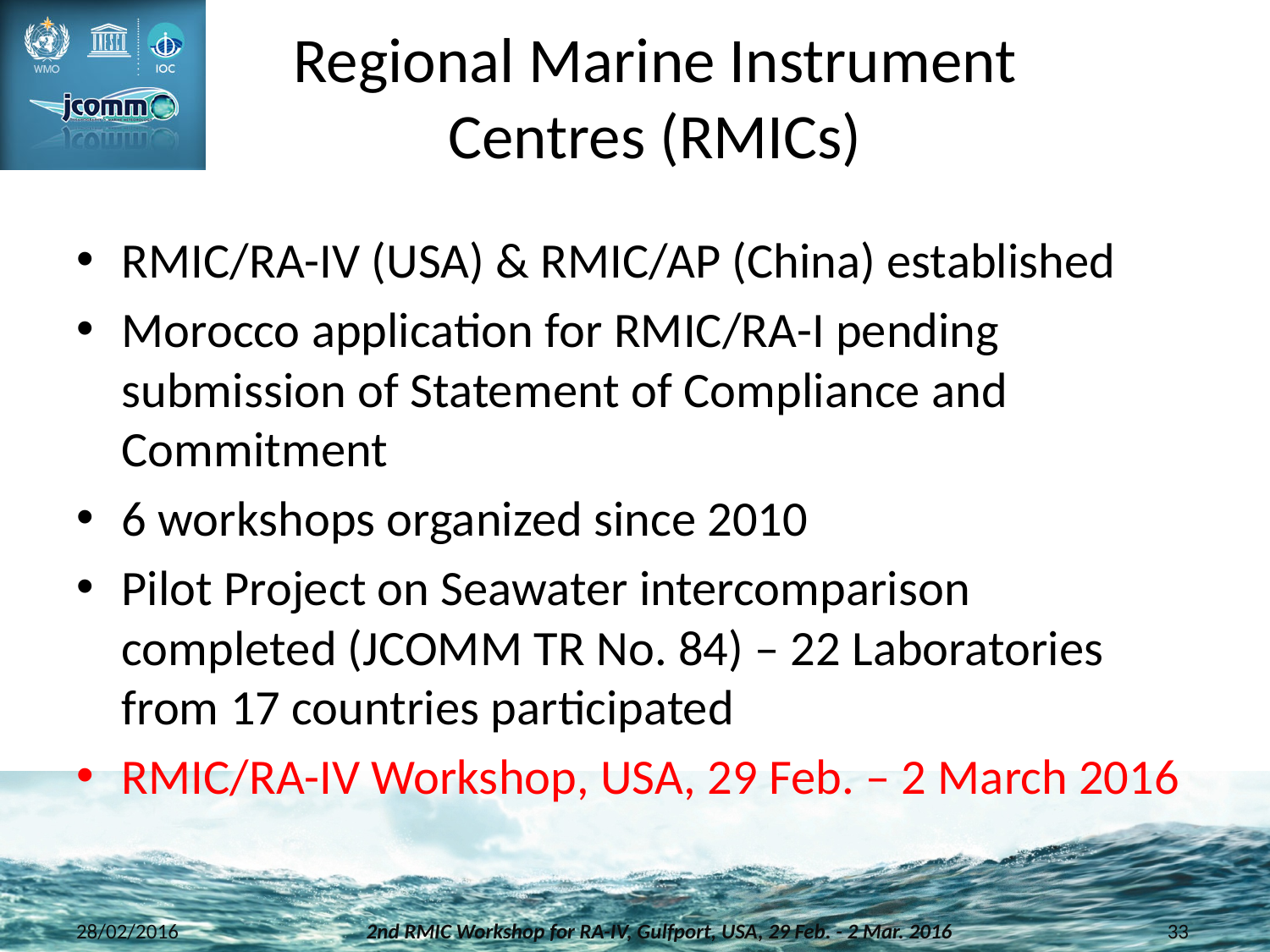

# Regional Marine Instrument Centres (RMICs)
RMIC/RA-IV (USA) & RMIC/AP (China) established
Morocco application for RMIC/RA-I pending submission of Statement of Compliance and Commitment
6 workshops organized since 2010
Pilot Project on Seawater intercomparison completed (JCOMM TR No. 84) – 22 Laboratories from 17 countries participated
RMIC/RA-IV Workshop, USA, 29 Feb. – 2 March 2016

28/02/2016
2nd RMIC Workshop for RA-IV, Gulfport, USA, 29 Feb. - 2 Mar. 2016
33